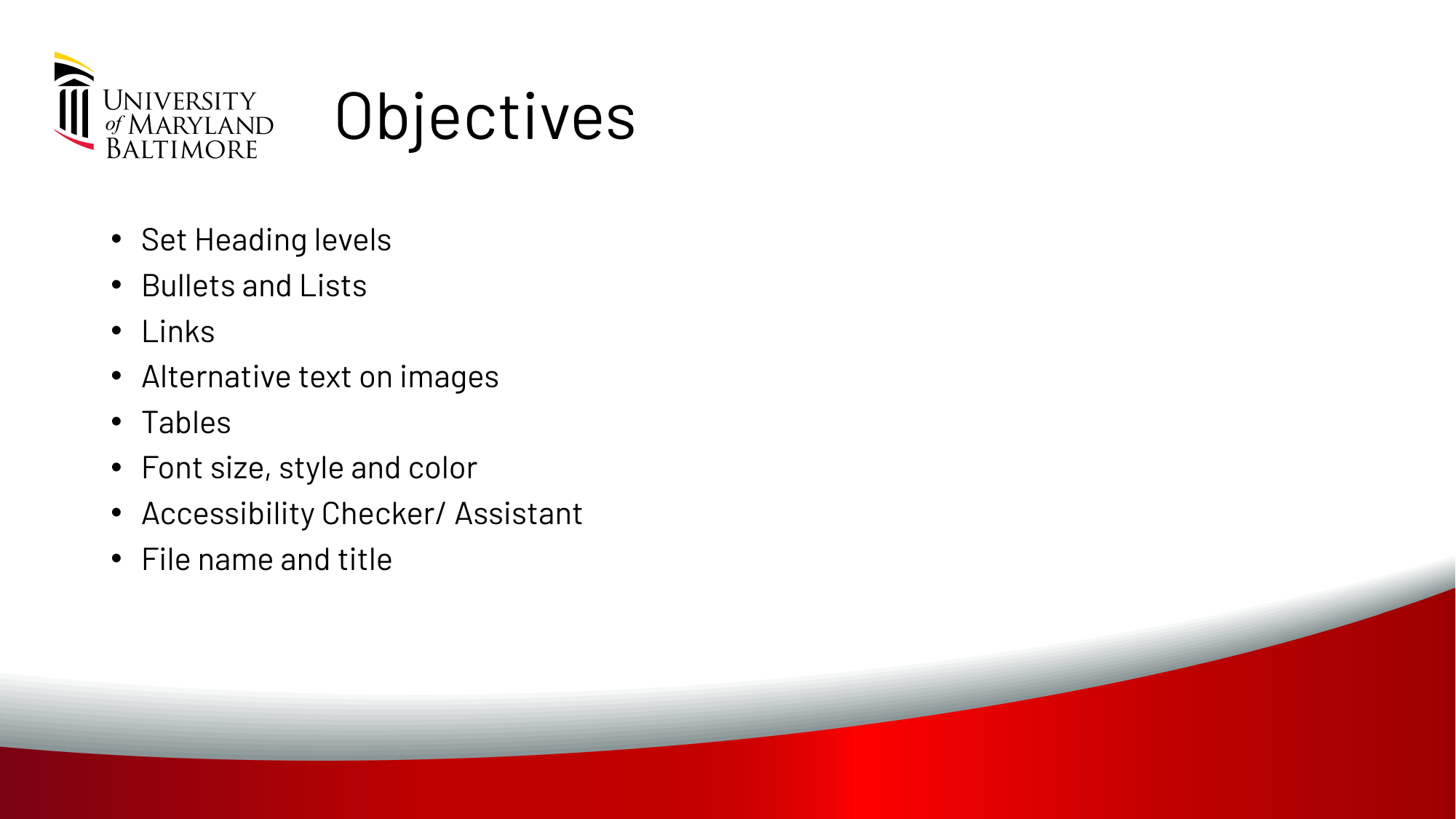

# Objectives
Set Heading levels
Bullets and Lists
Links
Alternative text on images
Tables
Font size, style and color
Accessibility Checker/ Assistant
File name and title